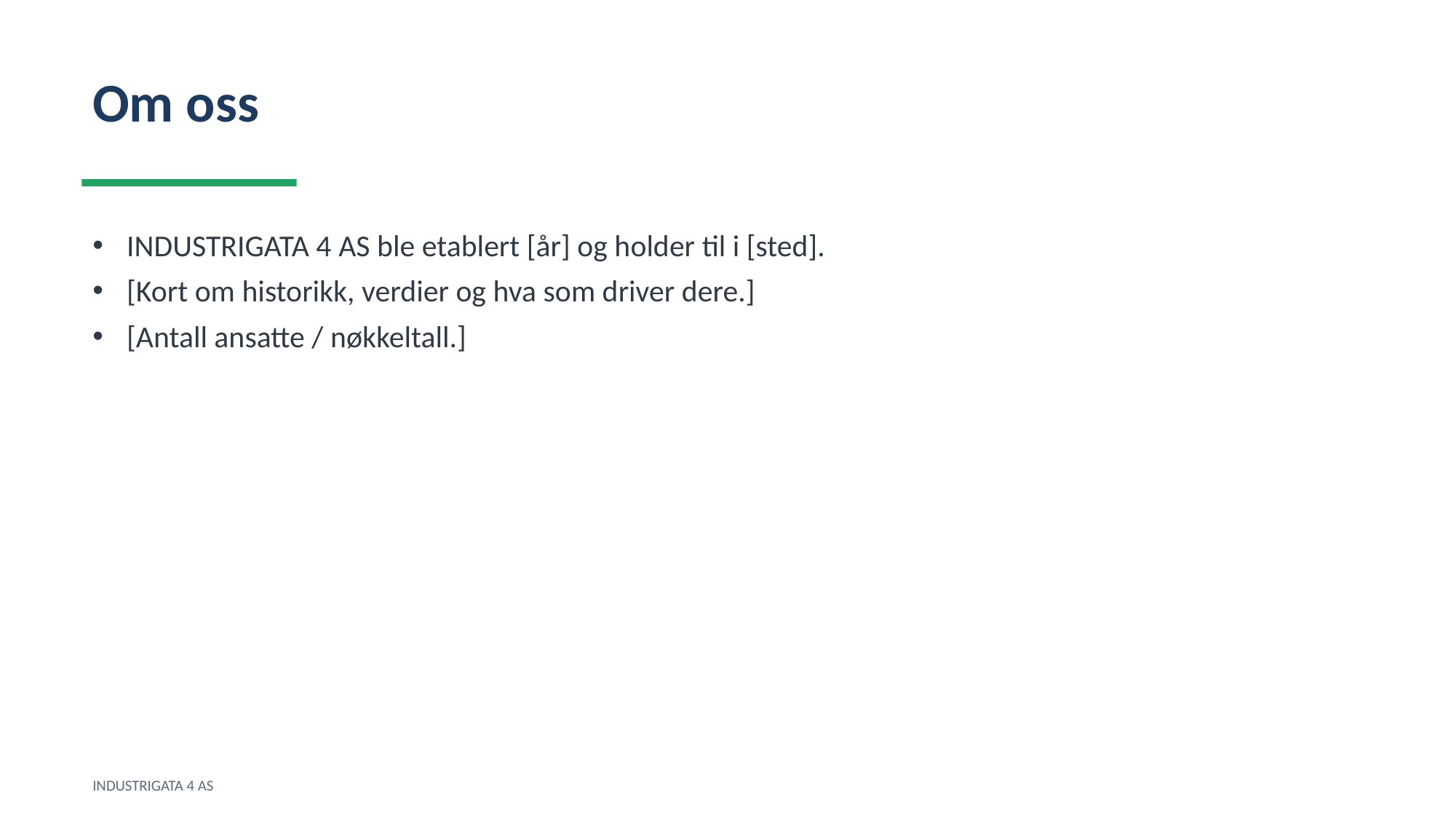

Om oss

INDUSTRIGATA 4 AS ble etablert [år] og holder til i [sted].
[Kort om historikk, verdier og hva som driver dere.]
[Antall ansatte / nøkkeltall.]
INDUSTRIGATA 4 AS